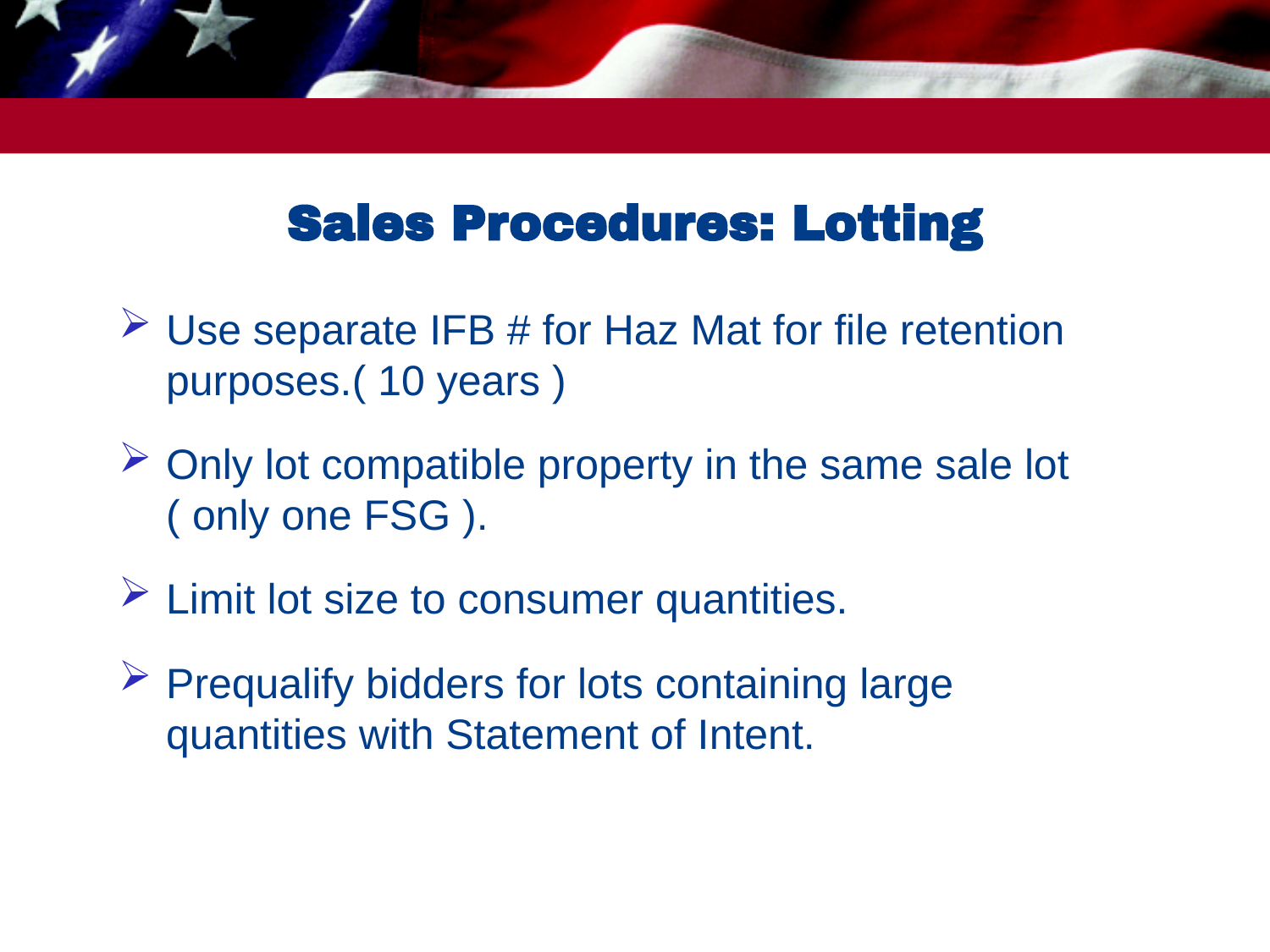

# Sales Procedures: Lotting
Use separate IFB # for Haz Mat for file retention purposes.( 10 years )

Only lot compatible property in the same sale lot
( only one FSG ).

Limit lot size to consumer quantities.

Prequalify bidders for lots containing large quantities with Statement of Intent.